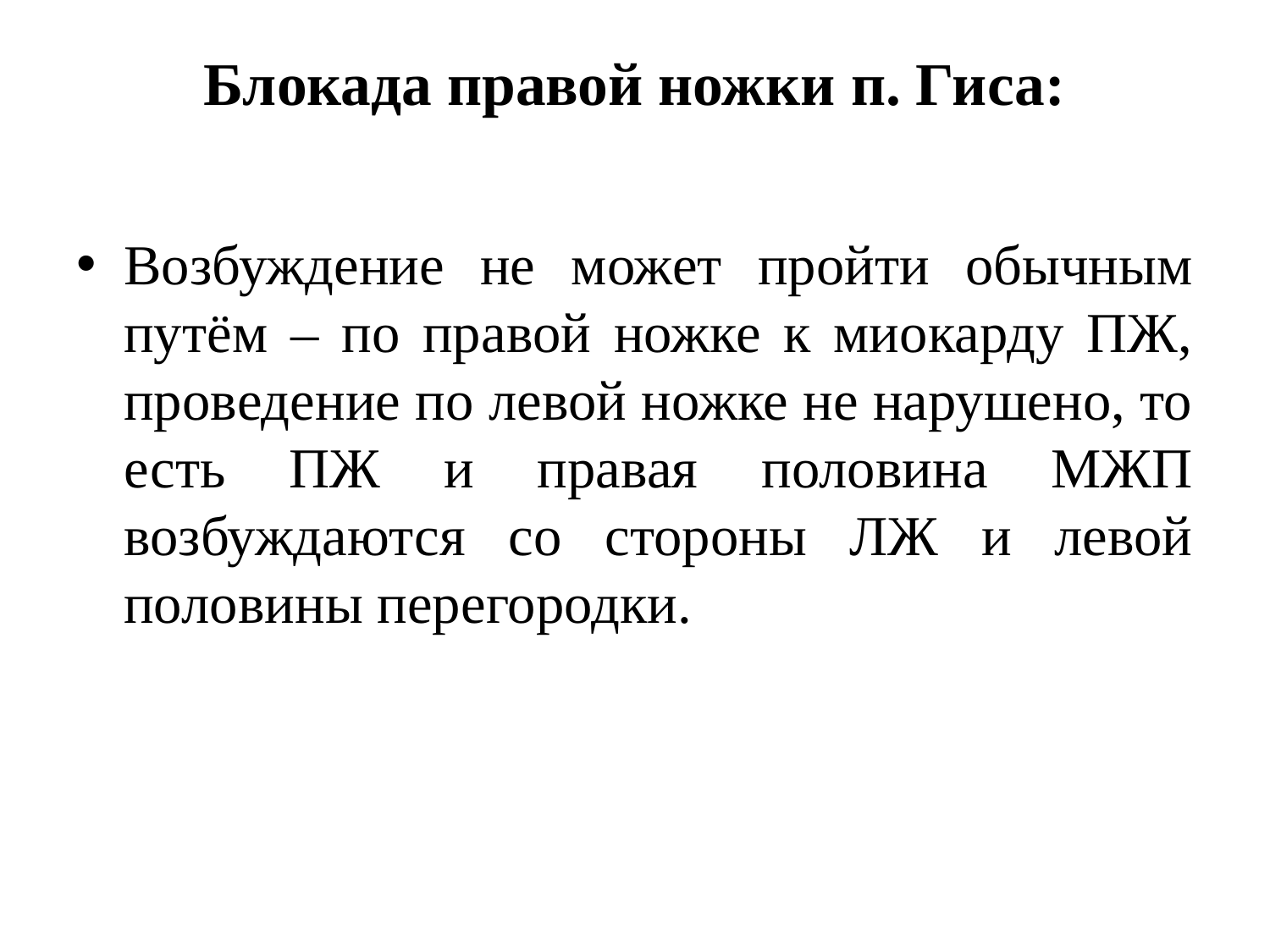

# Блокада правой ножки п. Гиса:
Возбуждение не может пройти обычным путём – по правой ножке к миокарду ПЖ, проведение по левой ножке не нарушено, то есть ПЖ и правая половина МЖП возбуждаются со стороны ЛЖ и левой половины перегородки.